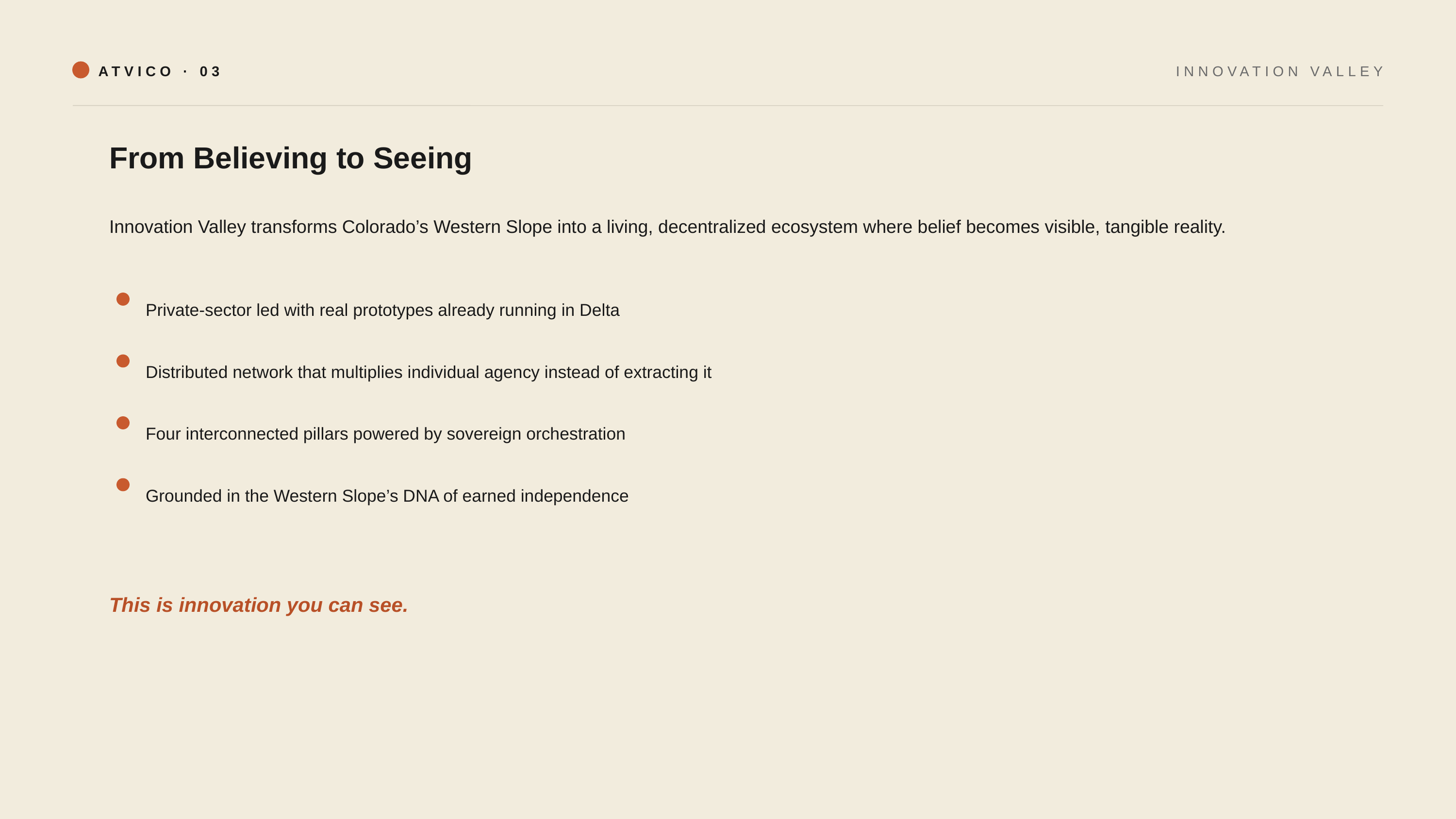

ATVICO · 03
INNOVATION VALLEY

From Believing to Seeing
Innovation Valley transforms Colorado’s Western Slope into a living, decentralized ecosystem where belief becomes visible, tangible reality.
Private-sector led with real prototypes already running in Delta

Distributed network that multiplies individual agency instead of extracting it

Four interconnected pillars powered by sovereign orchestration

Grounded in the Western Slope’s DNA of earned independence

This is innovation you can see.